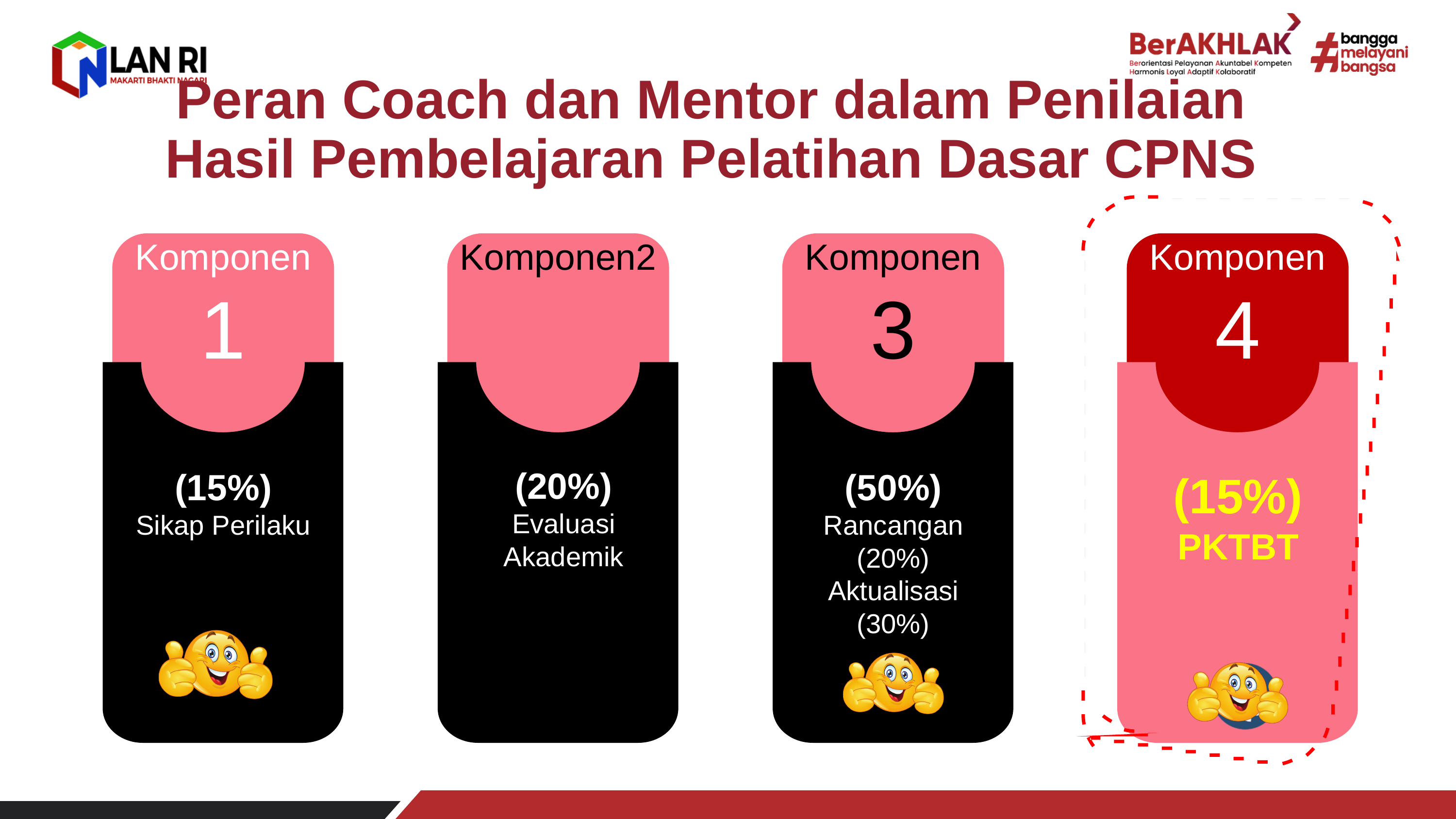

Peran Coach dan Mentor dalam Penilaian Hasil Pembelajaran Pelatihan Dasar CPNS

Komponen
1

Komponen2

Komponen
3

Komponen
4

(20%)
Evaluasi Akademik

(50%)
Rancangan (20%) Aktualisasi
(30%)

(15%)
PKTBT

(15%)
Sikap Perilaku